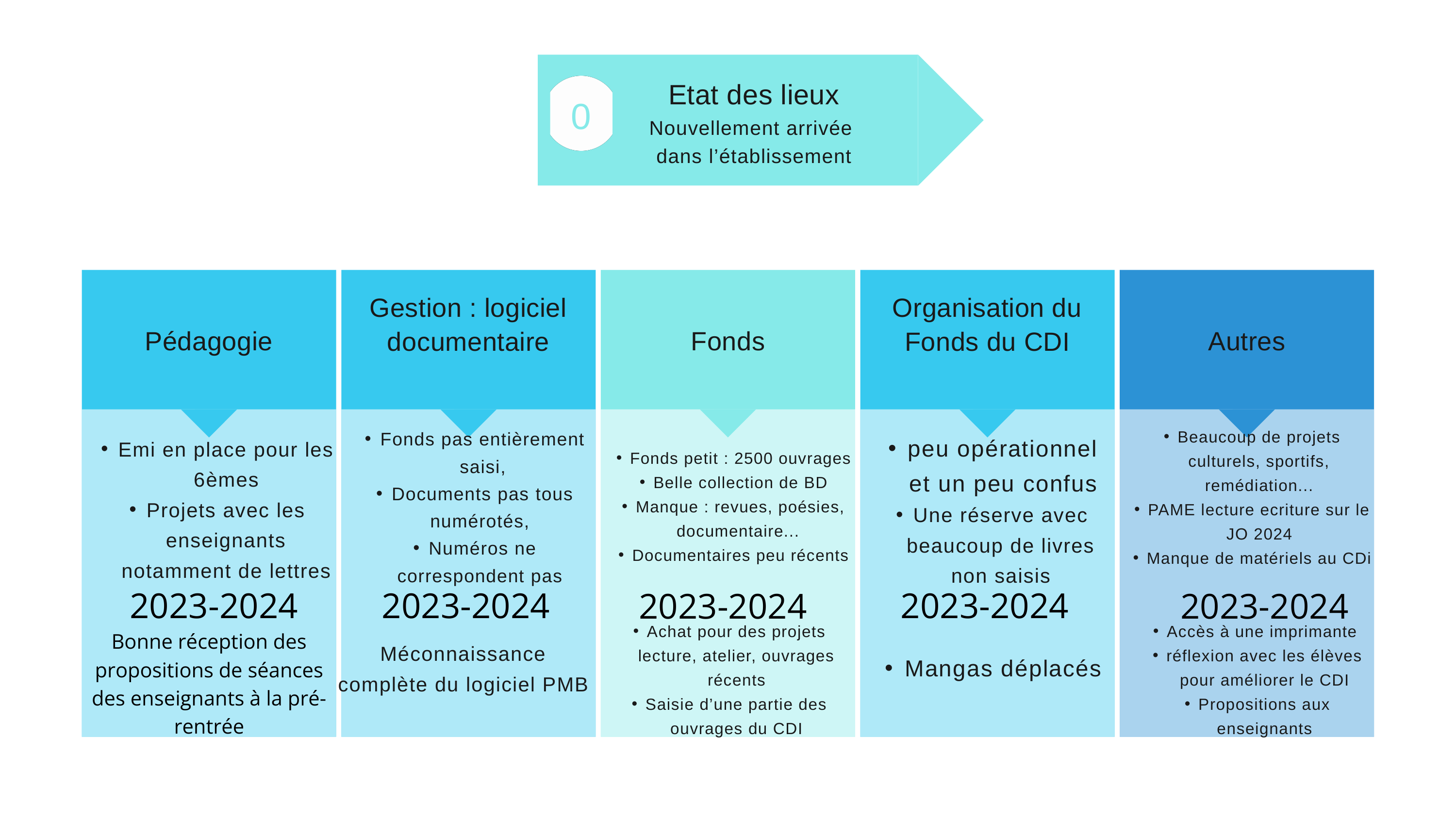

Etat des lieux
Nouvellement arrivée
dans l’établissement

0

Gestion : logiciel documentaire
Organisation du Fonds du CDI
Pédagogie
Fonds
Autres

Beaucoup de projets culturels, sportifs, remédiation...
PAME lecture ecriture sur le JO 2024
Manque de matériels au CDi
Fonds pas entièrement saisi,
Documents pas tous numérotés,
Numéros ne correspondent pas
peu opérationnel et un peu confus
Une réserve avec beaucoup de livres non saisis
Emi en place pour les 6èmes
Projets avec les enseignants notamment de lettres
Fonds petit : 2500 ouvrages
Belle collection de BD
Manque : revues, poésies, documentaire...
Documentaires peu récents
2023-2024
2023-2024
2023-2024
2023-2024
2023-2024
Achat pour des projets lecture, atelier, ouvrages récents
Saisie d’une partie des ouvrages du CDI
Accès à une imprimante
réflexion avec les élèves pour améliorer le CDI
Propositions aux enseignants
Bonne réception des propositions de séances des enseignants à la pré-rentrée
Méconnaissance complète du logiciel PMB
Mangas déplacés